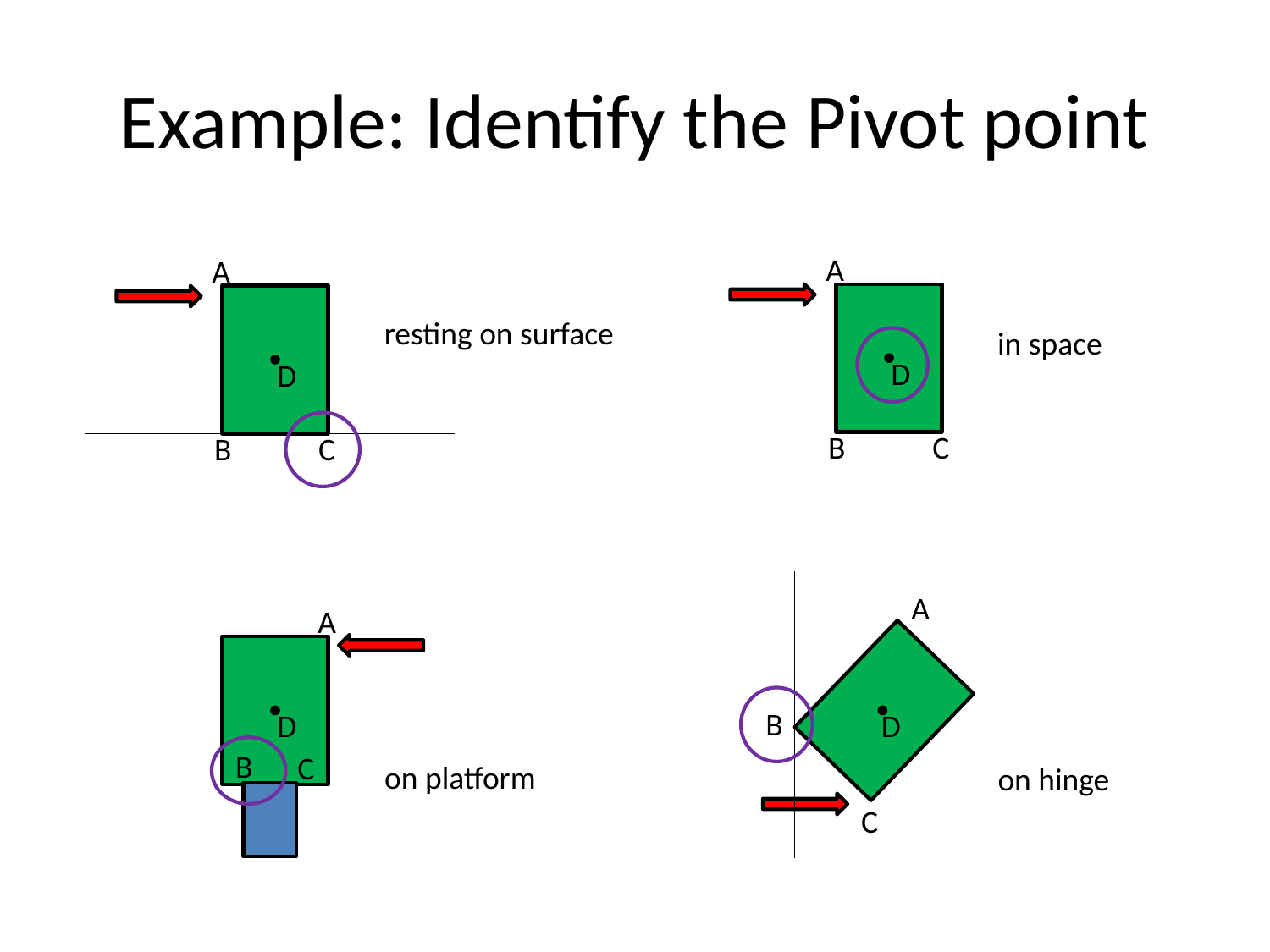

# Example: Identify the Pivot point
A
A

resting on surface
in space

D
D

B
C
B
C
A
A

B
D
D

B
C
on platform
on hinge

C